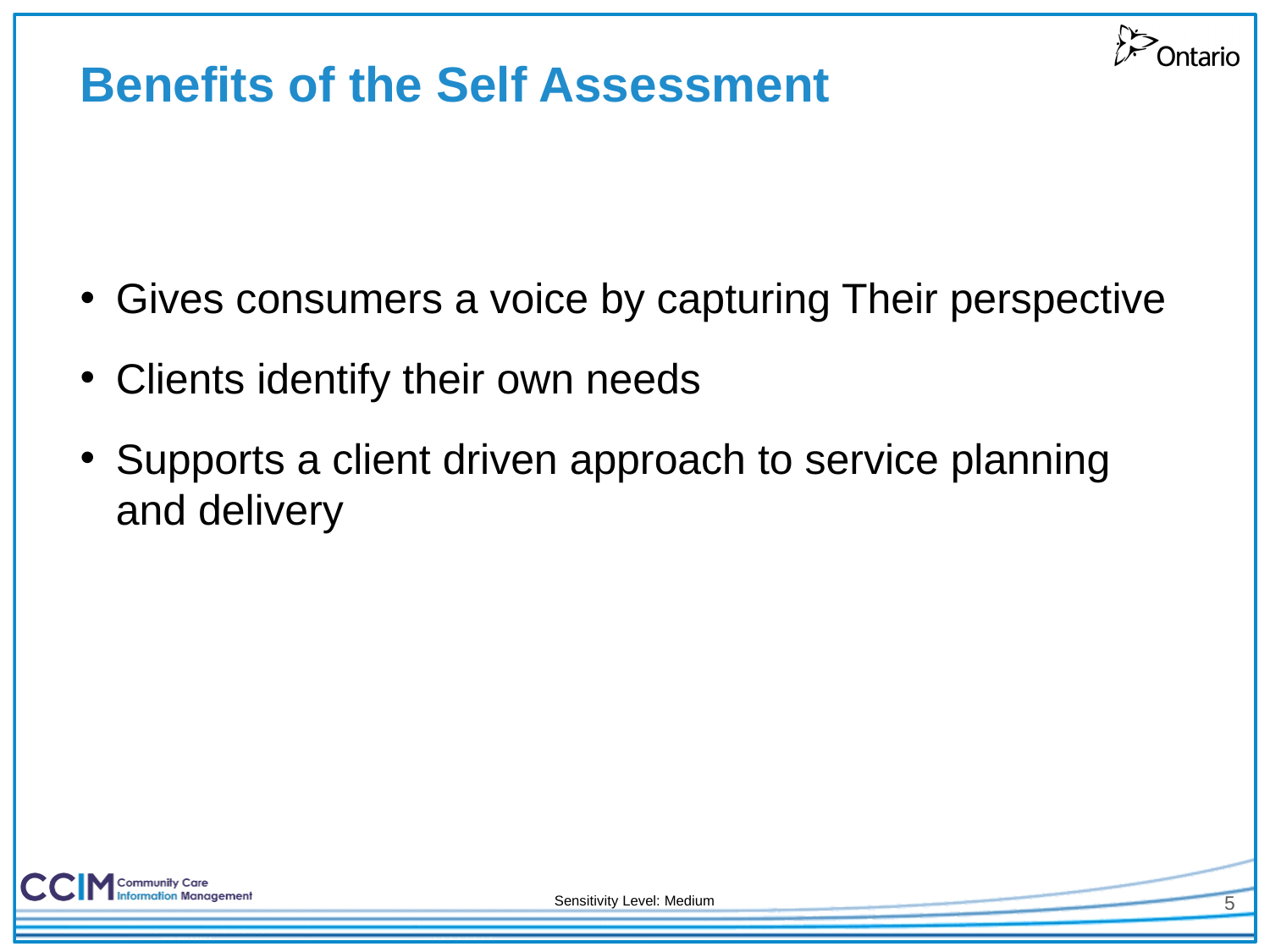

# Benefits of the Self Assessment
Gives consumers a voice by capturing Their perspective
Clients identify their own needs
Supports a client driven approach to service planning and delivery

5